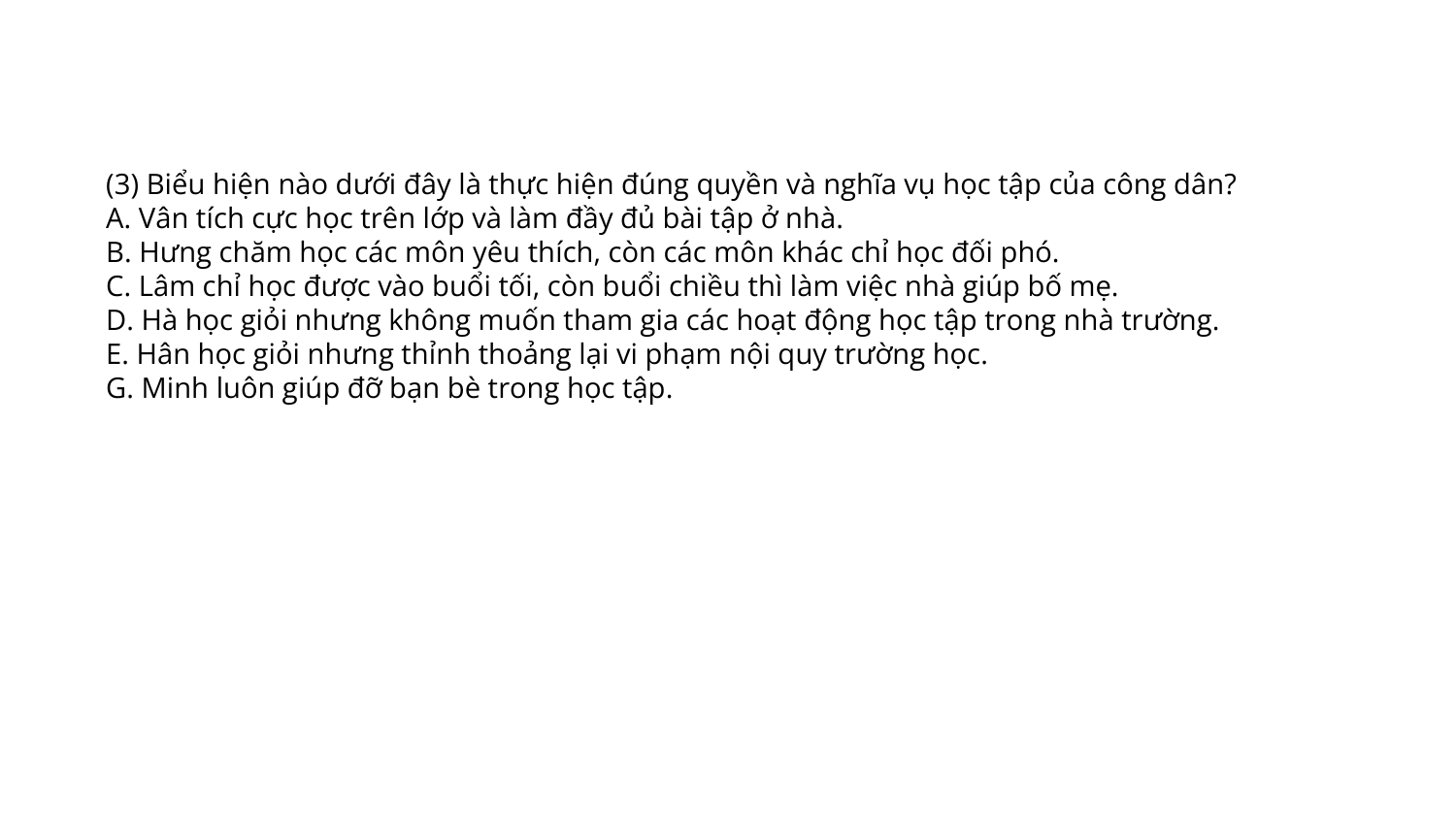

(3) Biểu hiện nào dưới đây là thực hiện đúng quyền và nghĩa vụ học tập của công dân?
A. Vân tích cực học trên lớp và làm đầy đủ bài tập ở nhà.
B. Hưng chăm học các môn yêu thích, còn các môn khác chỉ học đối phó.
C. Lâm chỉ học được vào buổi tối, còn buổi chiều thì làm việc nhà giúp bố mẹ.
D. Hà học giỏi nhưng không muốn tham gia các hoạt động học tập trong nhà trường.
E. Hân học giỏi nhưng thỉnh thoảng lại vi phạm nội quy trường học.
G. Minh luôn giúp đỡ bạn bè trong học tập.